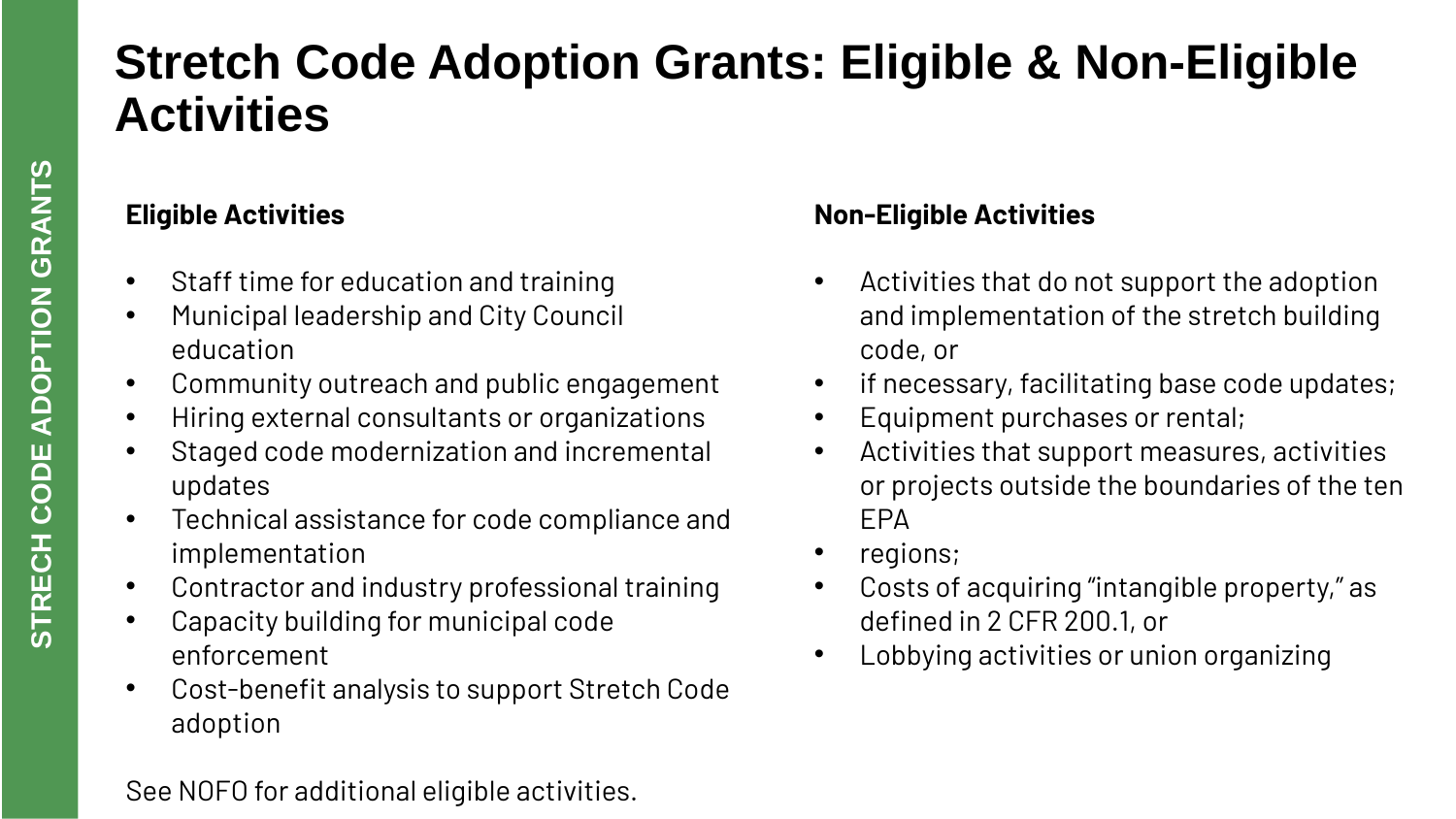

Stretch Code Adoption Grants: Eligible & Non-Eligible Activities
Eligible Activities

Staff time for education and training
Municipal leadership and City Council education
Community outreach and public engagement
Hiring external consultants or organizations
Staged code modernization and incremental updates
Technical assistance for code compliance and implementation
Contractor and industry professional training
Capacity building for municipal code enforcement
Cost-benefit analysis to support Stretch Code adoption

See NOFO for additional eligible activities.
Non-Eligible Activities

Activities that do not support the adoption and implementation of the stretch building code, or
if necessary, facilitating base code updates;
Equipment purchases or rental;
Activities that support measures, activities or projects outside the boundaries of the ten EPA
regions;
Costs of acquiring “intangible property,” as defined in 2 CFR 200.1, or
Lobbying activities or union organizing
STRECH CODE ADOPTION GRANTS